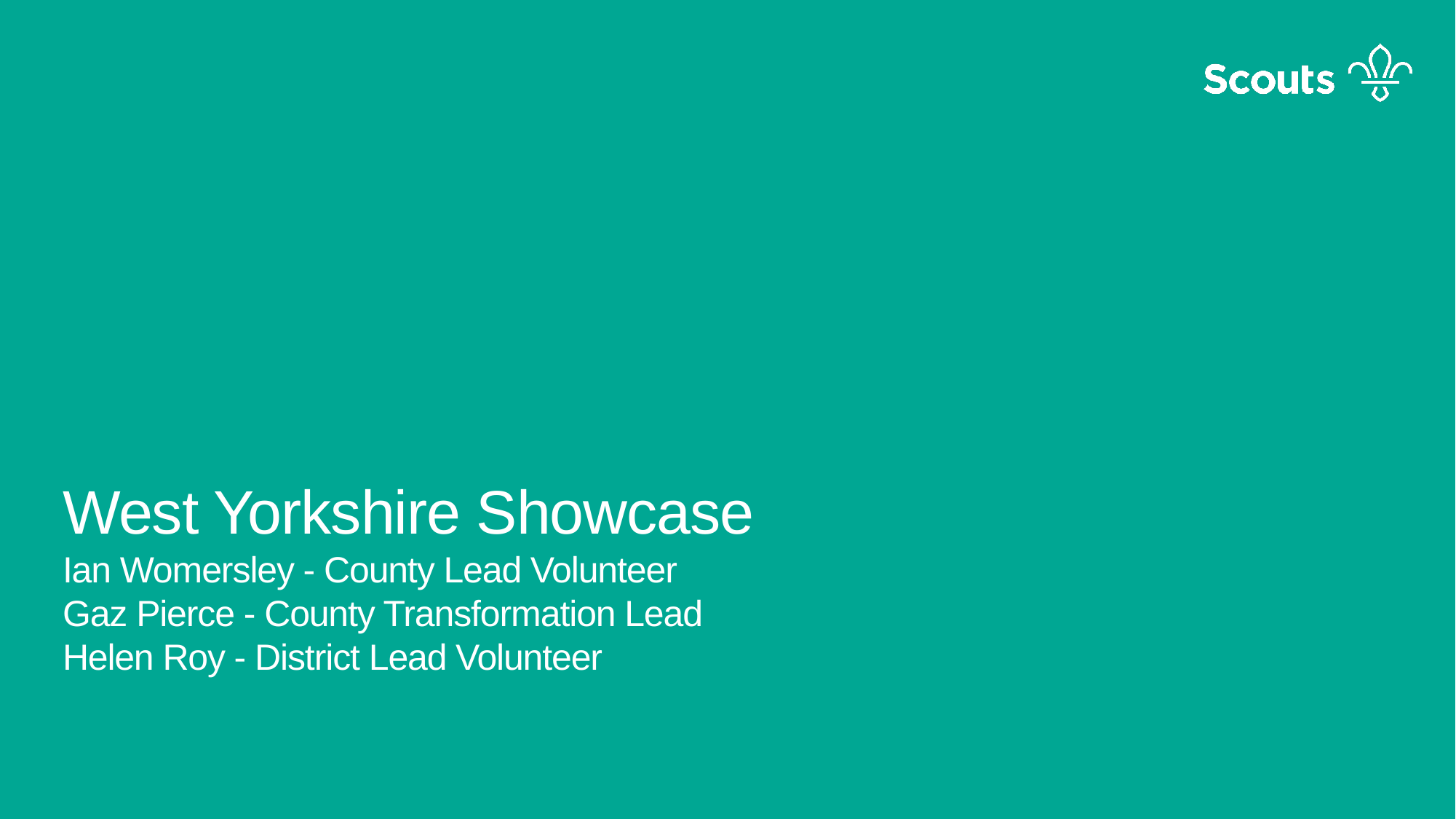

West Yorkshire Showcase
Ian Womersley - County Lead Volunteer
Gaz Pierce - County Transformation Lead
Helen Roy - District Lead Volunteer